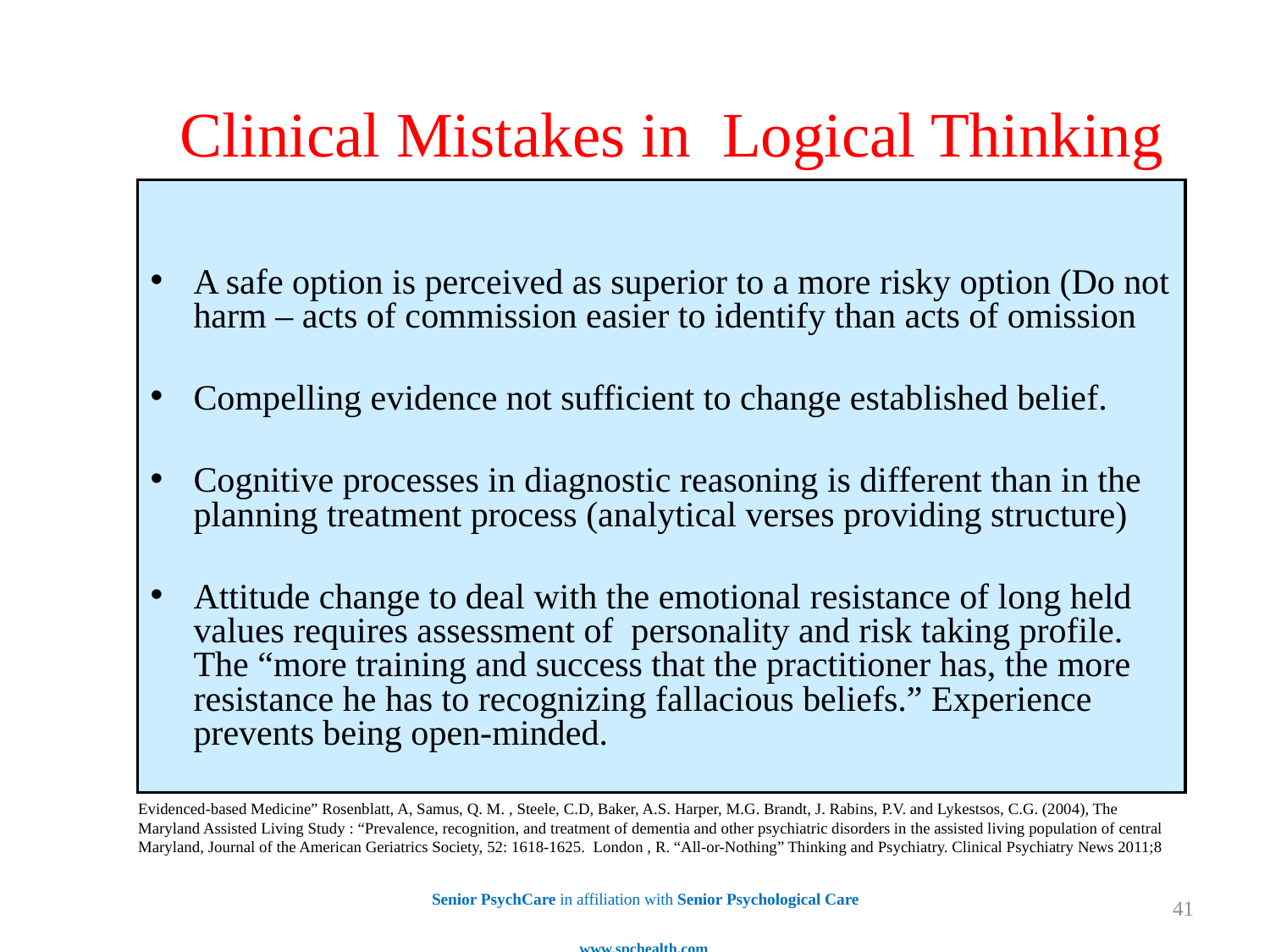

# Clinical Mistakes in  Logical Thinking

A safe option is perceived as superior to a more risky option (Do not harm – acts of commission easier to identify than acts of omission

Compelling evidence not sufficient to change established belief.

Cognitive processes in diagnostic reasoning is different than in the planning treatment process (analytical verses providing structure)

Attitude change to deal with the emotional resistance of long held values requires assessment of  personality and risk taking profile. The “more training and success that the practitioner has, the more resistance he has to recognizing fallacious beliefs.” Experience prevents being open-minded.
Evidenced-based Medicine” Rosenblatt, A, Samus, Q. M. , Steele, C.D, Baker, A.S. Harper, M.G. Brandt, J. Rabins, P.V. and Lykestsos, C.G. (2004), The Maryland Assisted Living Study : “Prevalence, recognition, and treatment of dementia and other psychiatric disorders in the assisted living population of central Maryland, Journal of the American Geriatrics Society, 52: 1618-1625.  London , R. “All-or-Nothing” Thinking and Psychiatry. Clinical Psychiatry News 2011;8
Senior PsychCare in affiliation with Senior Psychological Care
www.spchealth.com
41